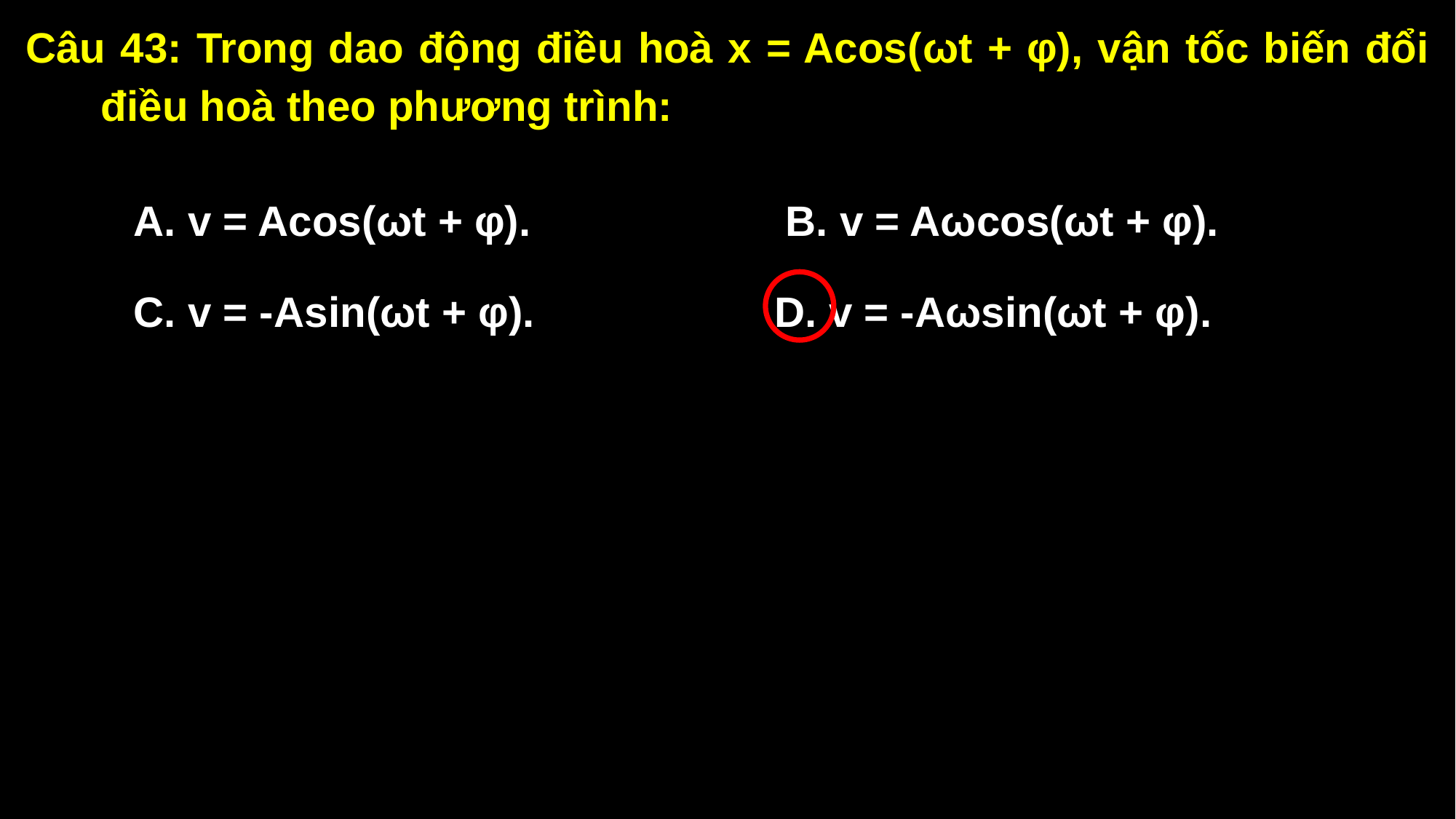

Câu 43: Trong dao động điều hoà x = Acos(ωt + φ), vận tốc biến đổi điều hoà theo phương trình:

A. v = Acos(ωt + φ).
B. v = Aωcos(ωt + φ).

C. v = -Asin(ωt + φ).
D. v = -Aωsin(ωt + φ).